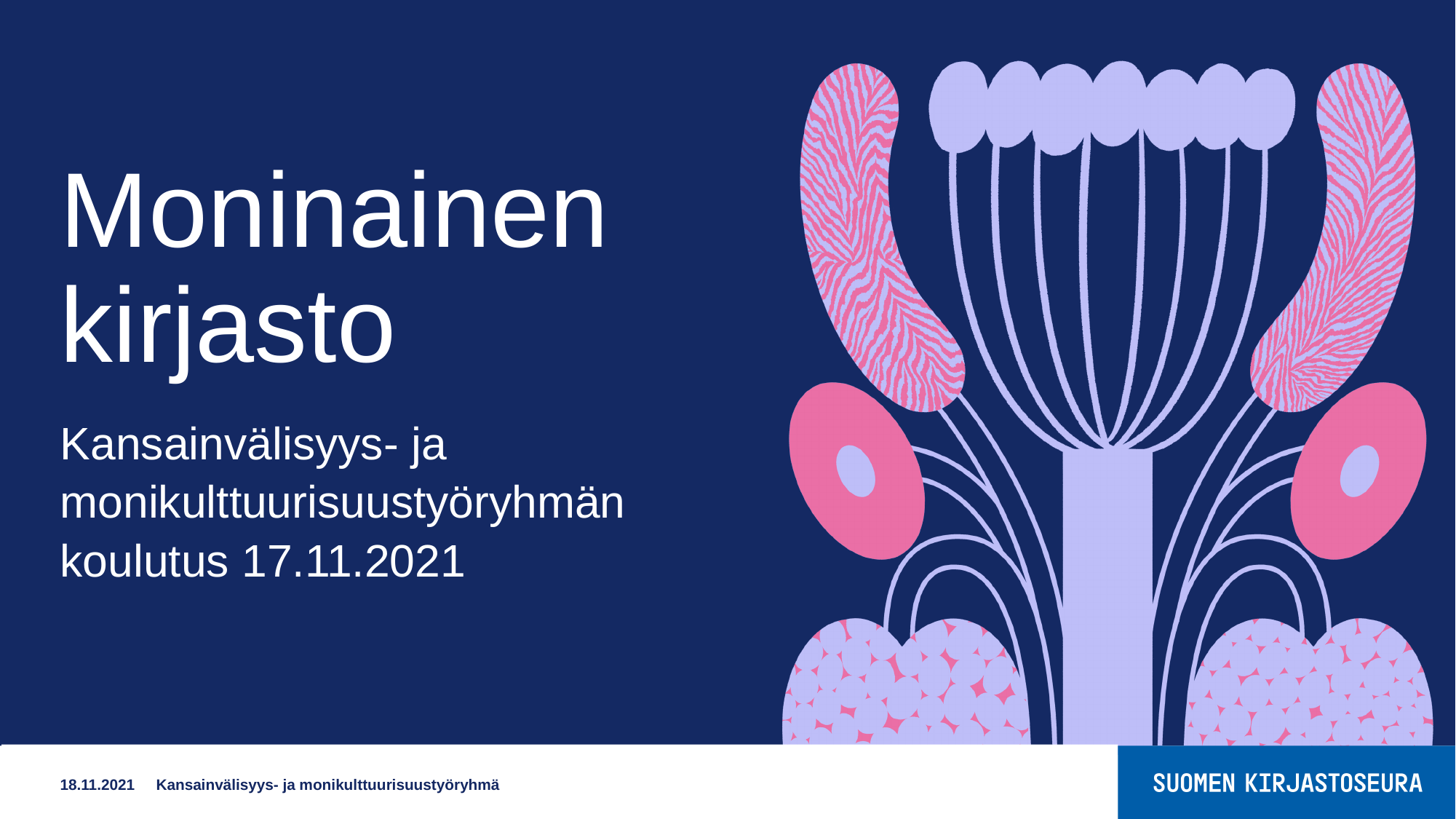

# Moninainen kirjasto
Kansainvälisyys- ja monikulttuurisuustyöryhmän koulutus 17.11.2021
18.11.2021
Kansainvälisyys- ja monikulttuurisuustyöryhmä